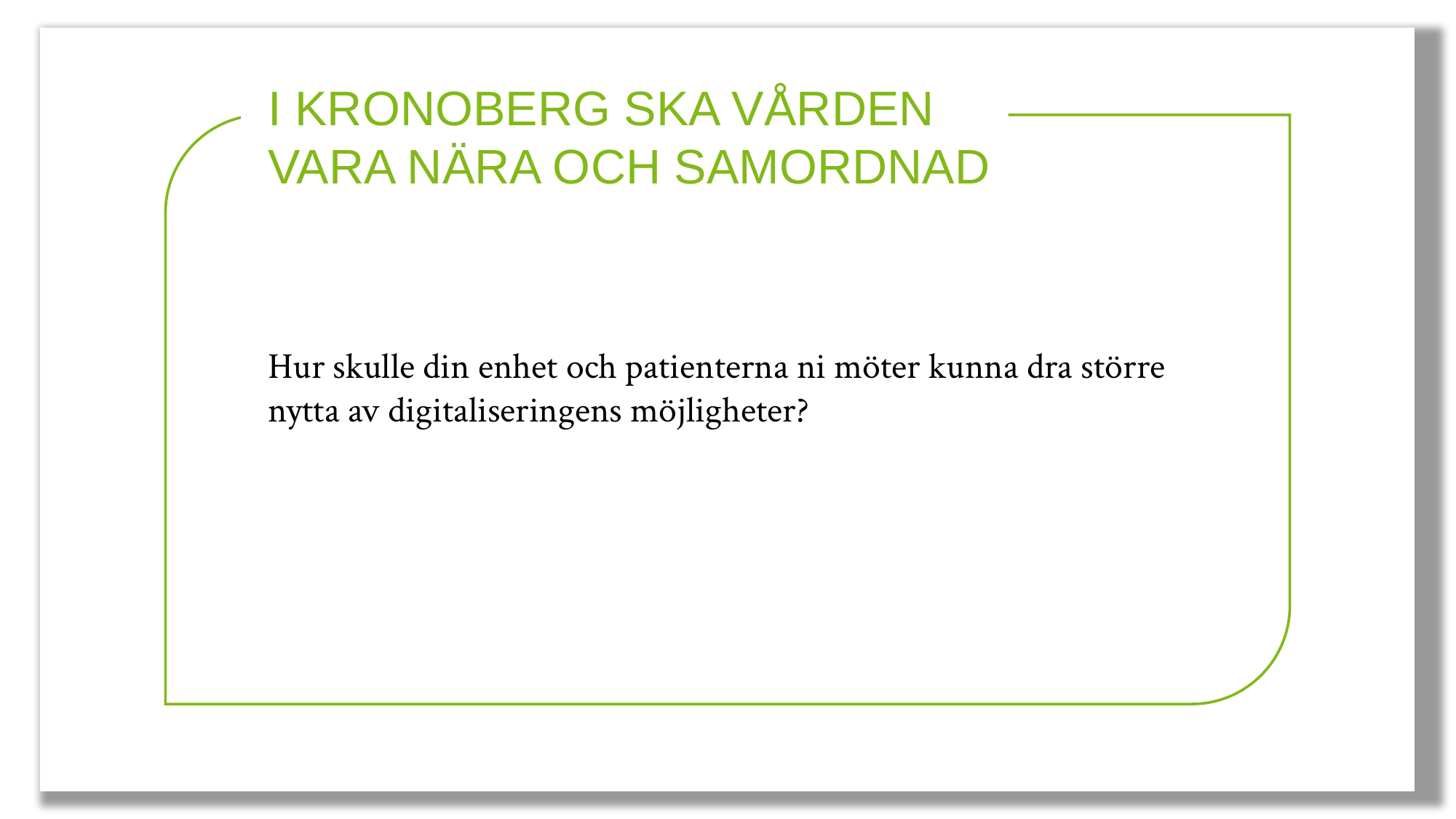

I KRONOBERG SKA VÅRDEN VARA NÄRA OCH SAMORDNAD

Hur skulle din enhet och patienterna ni möter kunna dra större nytta av digitaliseringens möjligheter?